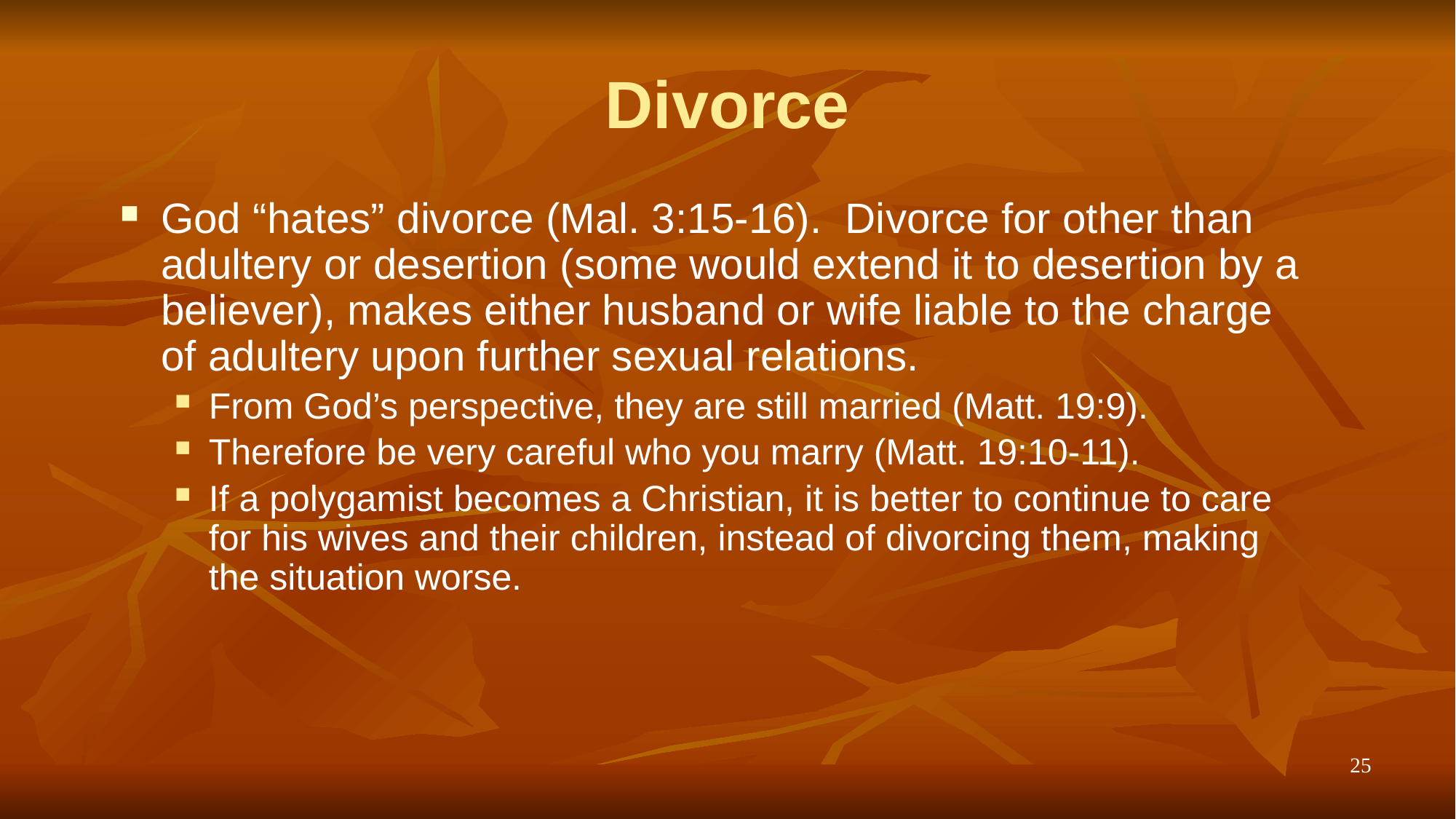

# Divorce
God “hates” divorce (Mal. 3:15-16).  Divorce for other than adultery or desertion (some would extend it to desertion by a believer), makes either husband or wife liable to the charge of adultery upon further sexual relations.
From God’s perspective, they are still married (Matt. 19:9).
Therefore be very careful who you marry (Matt. 19:10-11).
If a polygamist becomes a Christian, it is better to continue to care for his wives and their children, instead of divorcing them, making the situation worse.
25